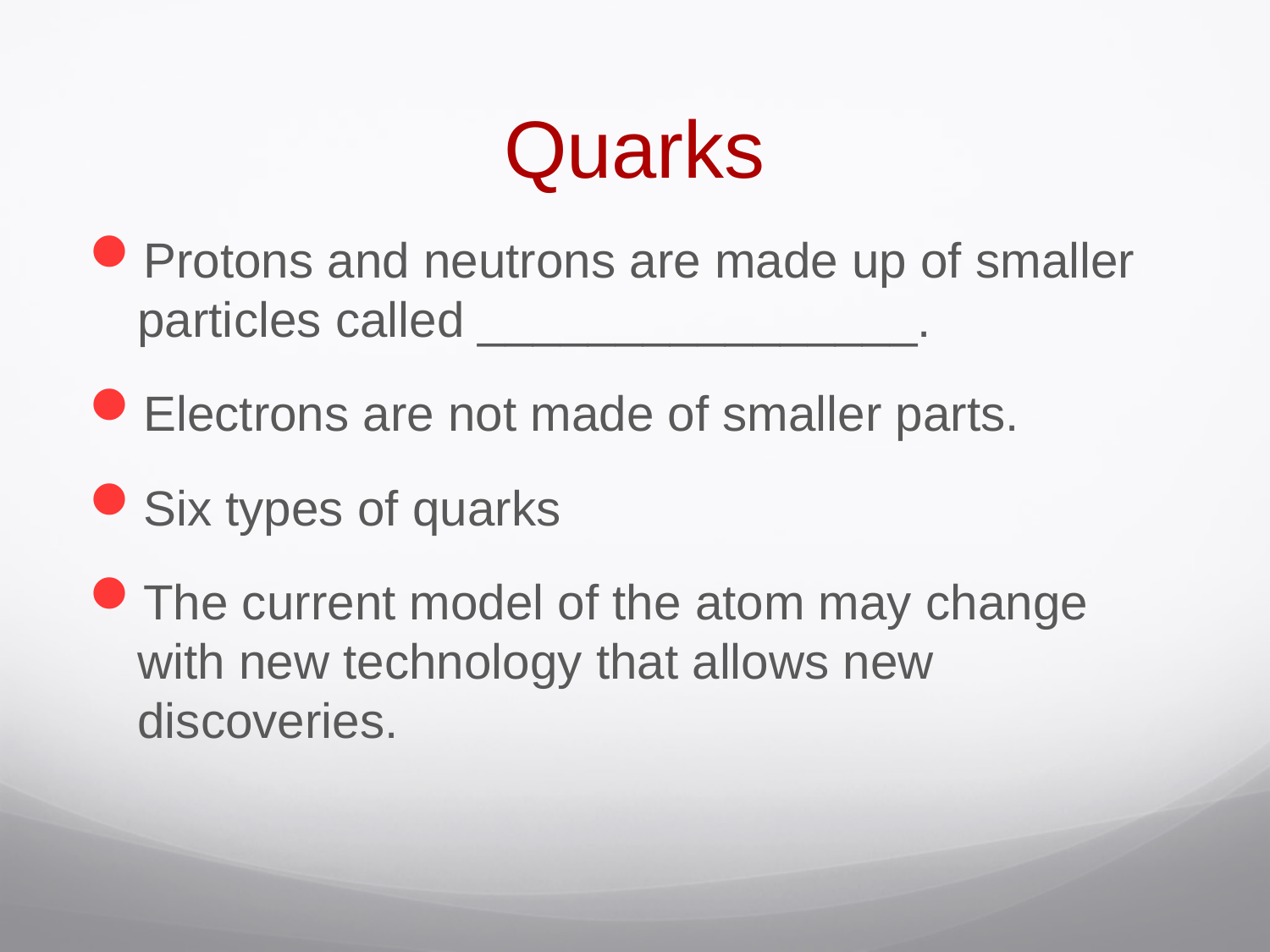

# Quarks
Protons and neutrons are made up of smaller particles called ________________.
Electrons are not made of smaller parts.
Six types of quarks
The current model of the atom may change with new technology that allows new discoveries.